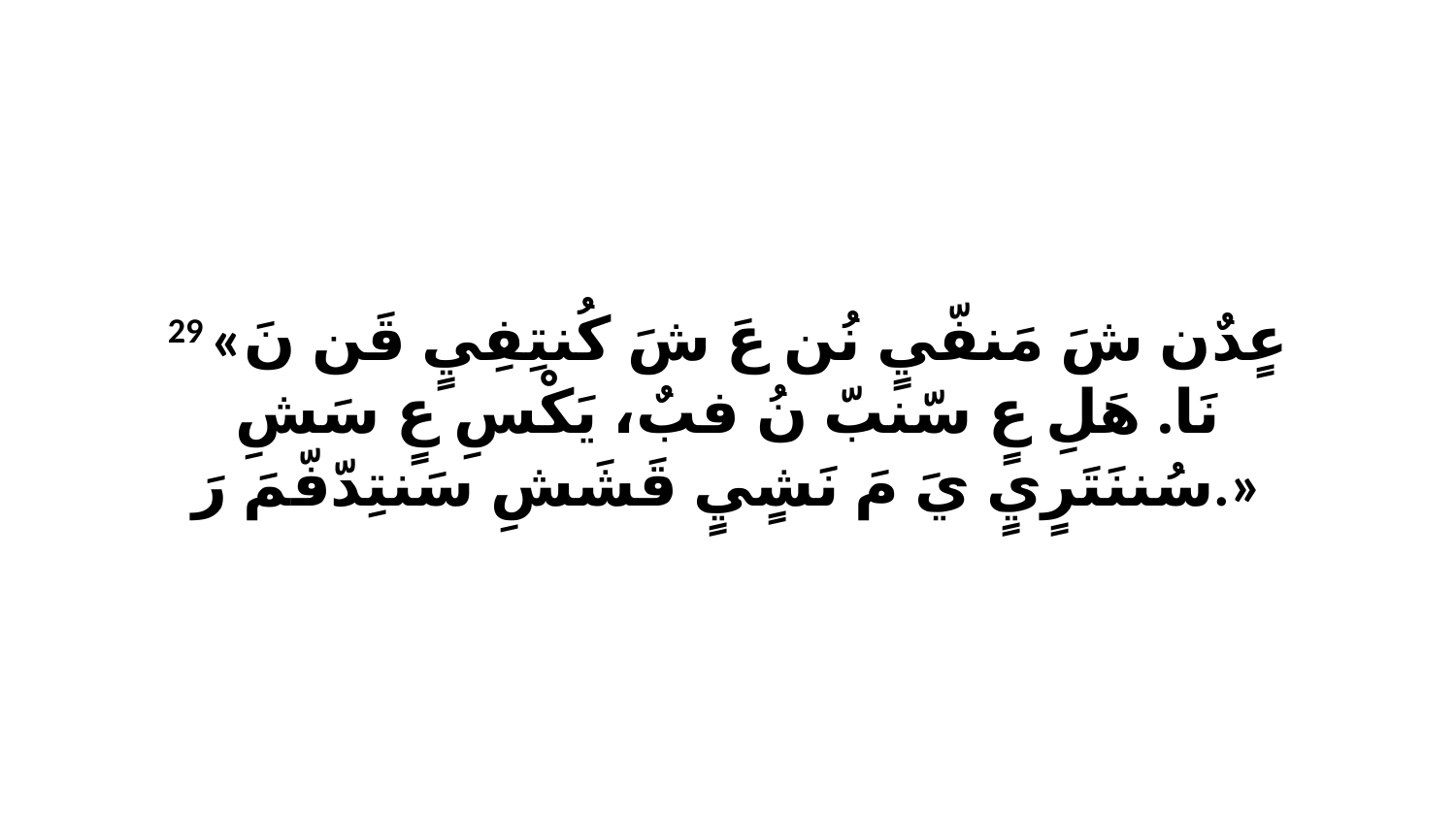

29 «عٍدٌن شَ مَنفّيٍ نُن عَ شَ كُنتِفِيٍ قَن نَ نَا. هَلِ عٍ سّنبّ نُ فبٌ، يَكْسِ عٍ سَشِ سُننَتَرٍيٍ يَ مَ نَشٍيٍ قَشَشِ سَنتِدّفّمَ رَ.»